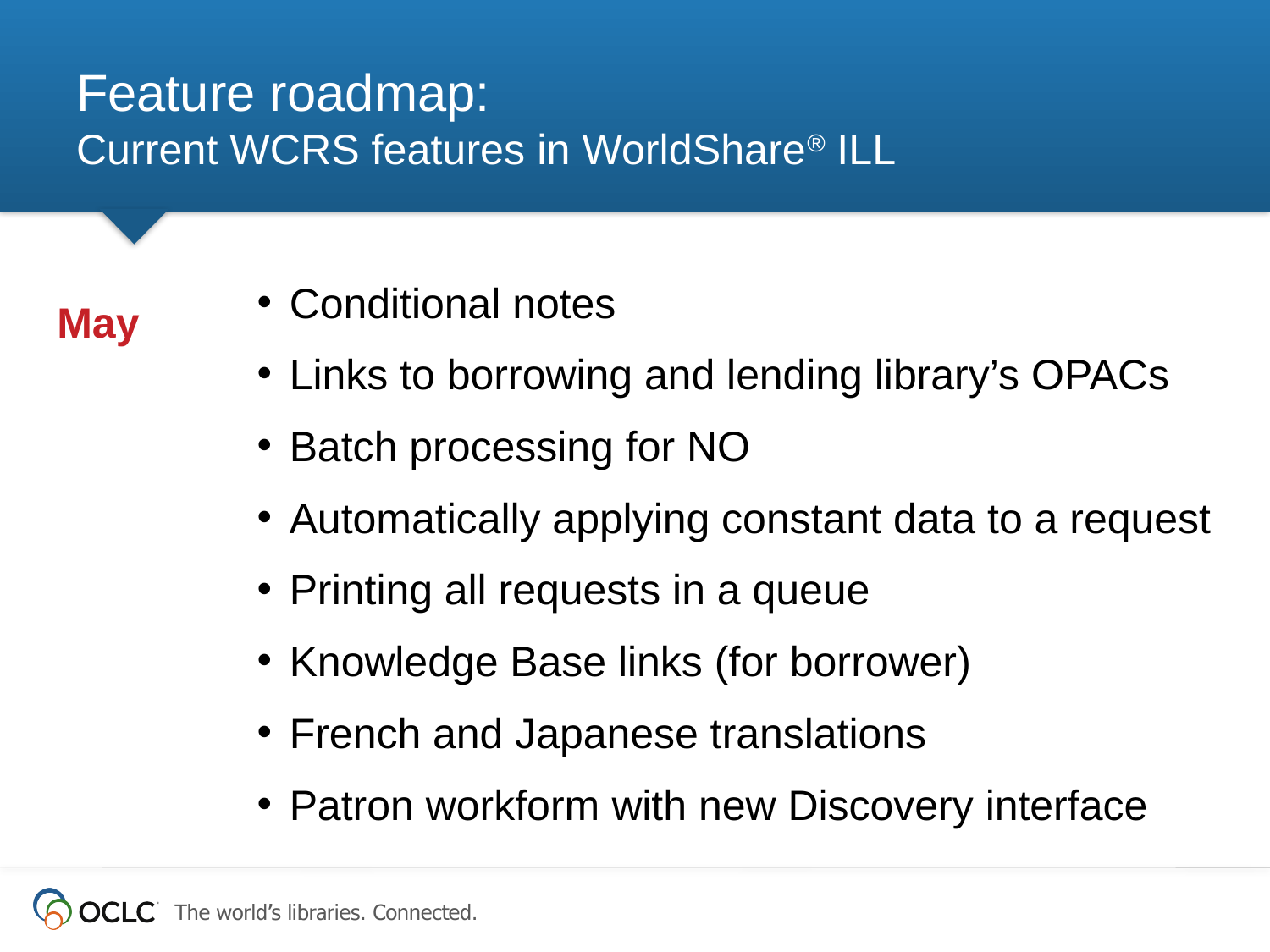

# Feature roadmap: Current WCRS features in WorldShare® ILL
Conditional notes
Links to borrowing and lending library’s OPACs
Batch processing for NO
Automatically applying constant data to a request
Printing all requests in a queue
Knowledge Base links (for borrower)
French and Japanese translations
Patron workform with new Discovery interface

May